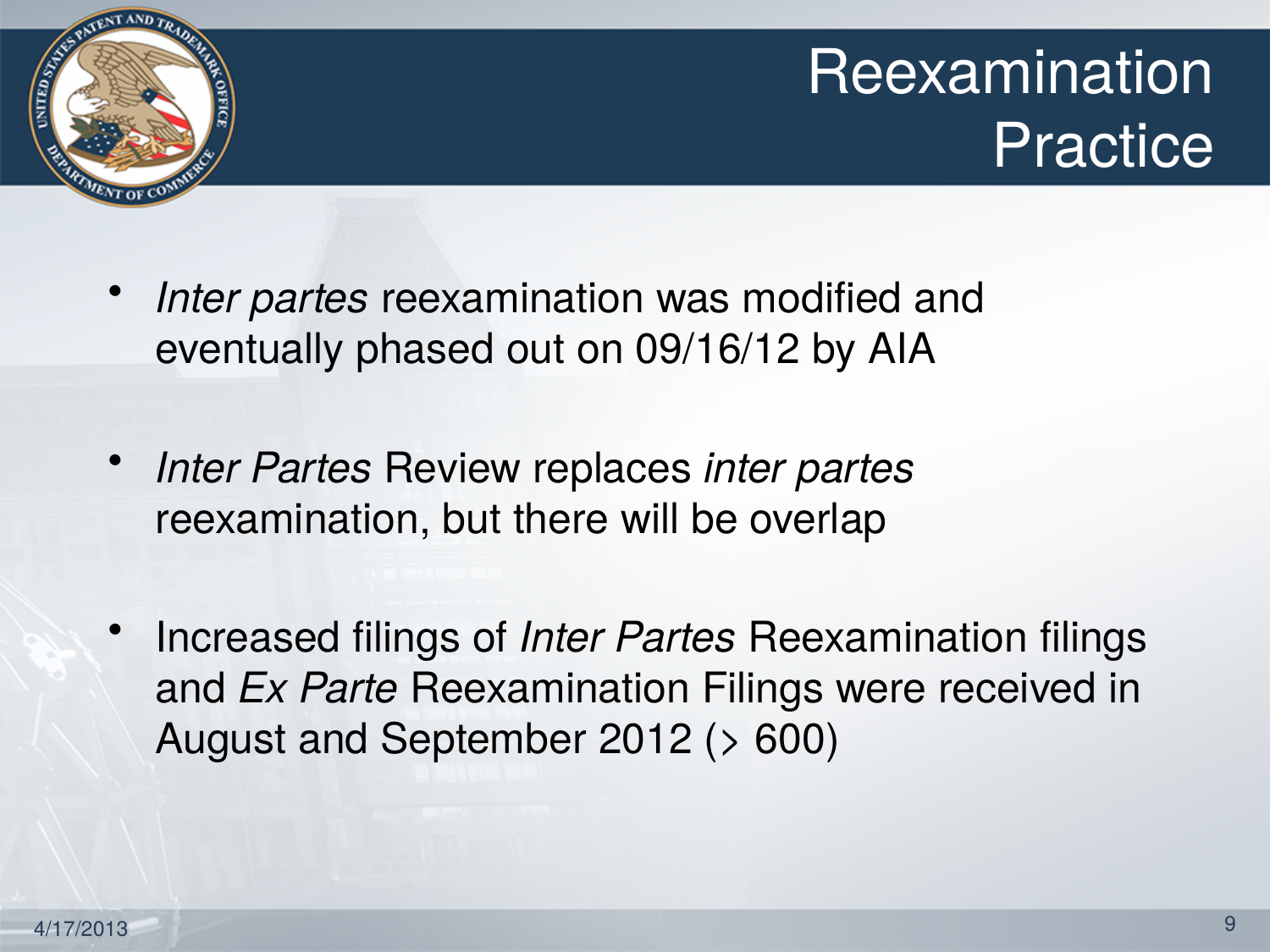

# Reexamination Practice
Inter partes reexamination was modified and eventually phased out on 09/16/12 by AIA

Inter Partes Review replaces inter partes reexamination, but there will be overlap

Increased filings of Inter Partes Reexamination filings and Ex Parte Reexamination Filings were received in August and September 2012 (> 600)

4/17/2013
9